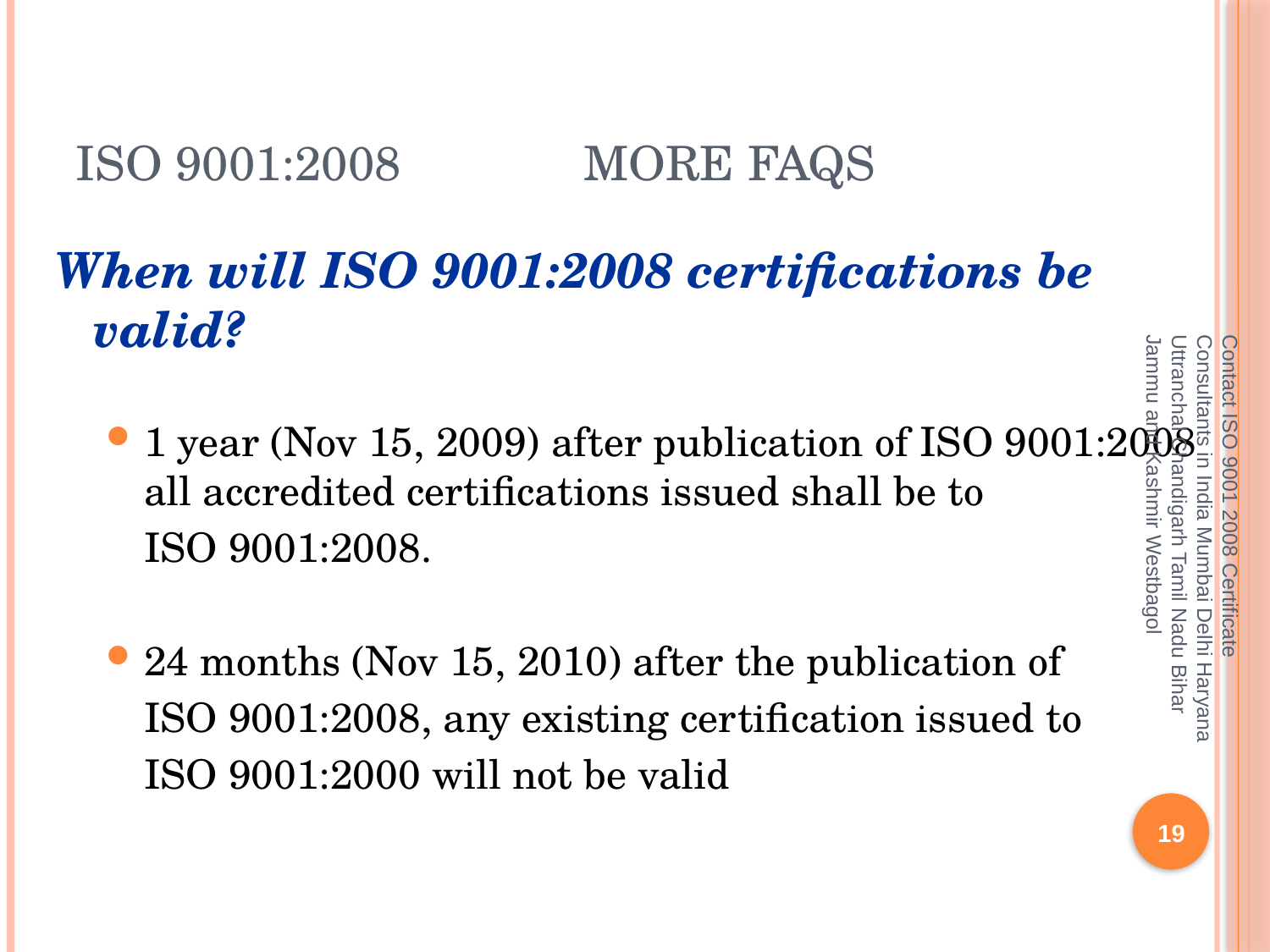

# ISO 9001:2008 		More FAQs
When will ISO 9001:2008 certifications be valid?

1 year (Nov 15, 2009) after publication of ISO 9001:2008 all accredited certifications issued shall be to
	ISO 9001:2008.

24 months (Nov 15, 2010) after the publication of
	ISO 9001:2008, any existing certification issued to
	ISO 9001:2000 will not be valid
Contact ISO 9001 2008 Certificate Consultants in India Mumbai Delhi Haryana Uttranchal Chandigarh Tamil Nadu Bihar Jammu and Kashmir Westbagol
19